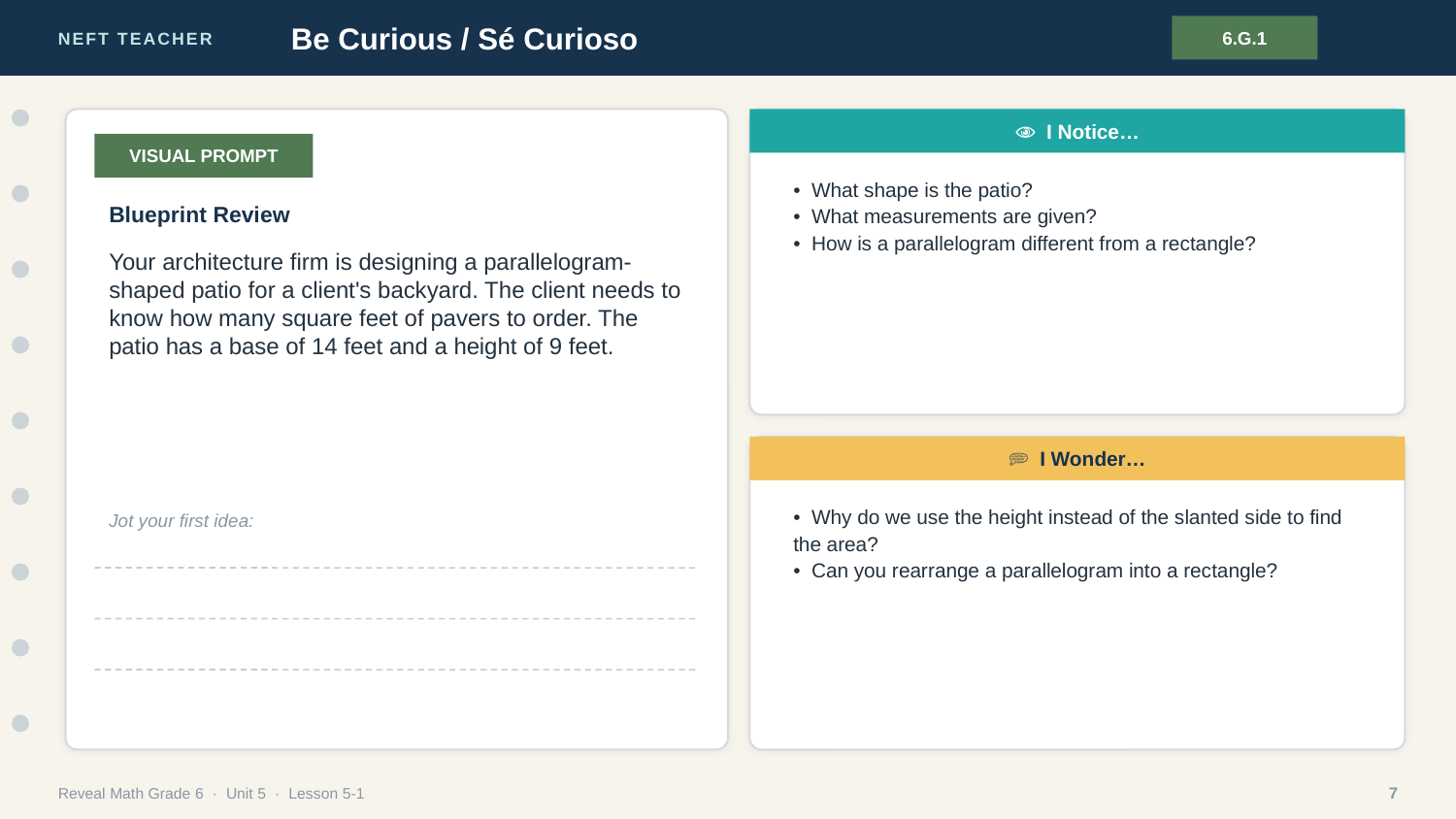

NEFT TEACHER
Be Curious / Sé Curioso
6.G.1

👁  I Notice…
VISUAL PROMPT
•  What shape is the patio?
•  What measurements are given?
•  How is a parallelogram different from a rectangle?

Blueprint Review
Your architecture firm is designing a parallelogram-shaped patio for a client's backyard. The client needs to know how many square feet of pavers to order. The patio has a base of 14 feet and a height of 9 feet.

💭  I Wonder…

•  Why do we use the height instead of the slanted side to find the area?
•  Can you rearrange a parallelogram into a rectangle?
Jot your first idea:

Reveal Math Grade 6  ·  Unit 5  ·  Lesson 5-1
7